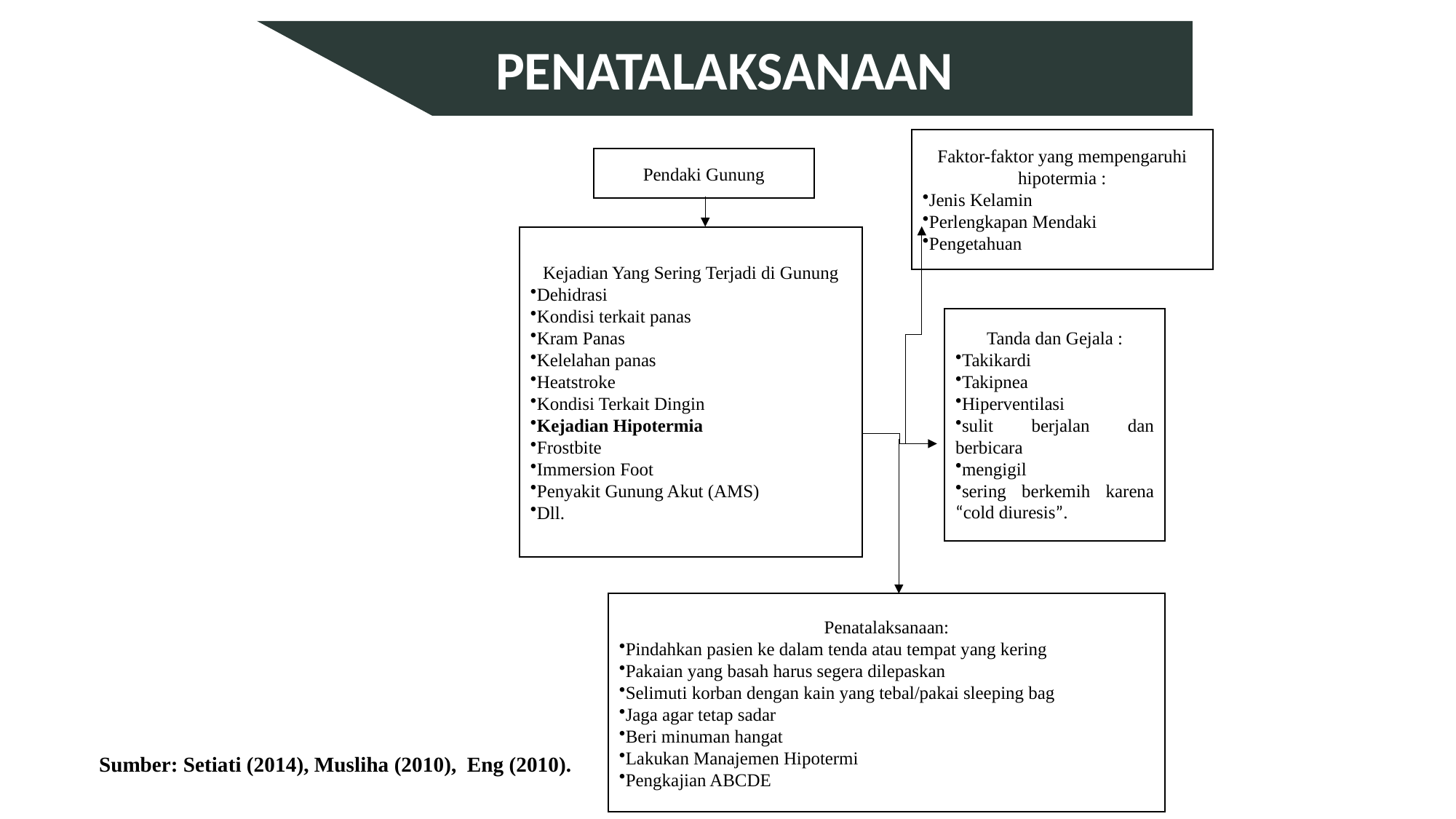

PENATALAKSANAAN

Faktor-faktor yang mempengaruhi hipotermia :
Jenis Kelamin
Perlengkapan Mendaki
Pengetahuan
Pendaki Gunung
Kejadian Yang Sering Terjadi di Gunung
Dehidrasi
Kondisi terkait panas
Kram Panas
Kelelahan panas
Heatstroke
Kondisi Terkait Dingin
Kejadian Hipotermia
Frostbite
Immersion Foot
Penyakit Gunung Akut (AMS)
Dll.
Tanda dan Gejala :
Takikardi
Takipnea
Hiperventilasi
sulit berjalan dan berbicara
mengigil
sering berkemih karena “cold diuresis”.
Penatalaksanaan:
Pindahkan pasien ke dalam tenda atau tempat yang kering
Pakaian yang basah harus segera dilepaskan
Selimuti korban dengan kain yang tebal/pakai sleeping bag
Jaga agar tetap sadar
Beri minuman hangat
Lakukan Manajemen Hipotermi
Pengkajian ABCDE
Sumber: Setiati (2014), Musliha (2010),  Eng (2010).